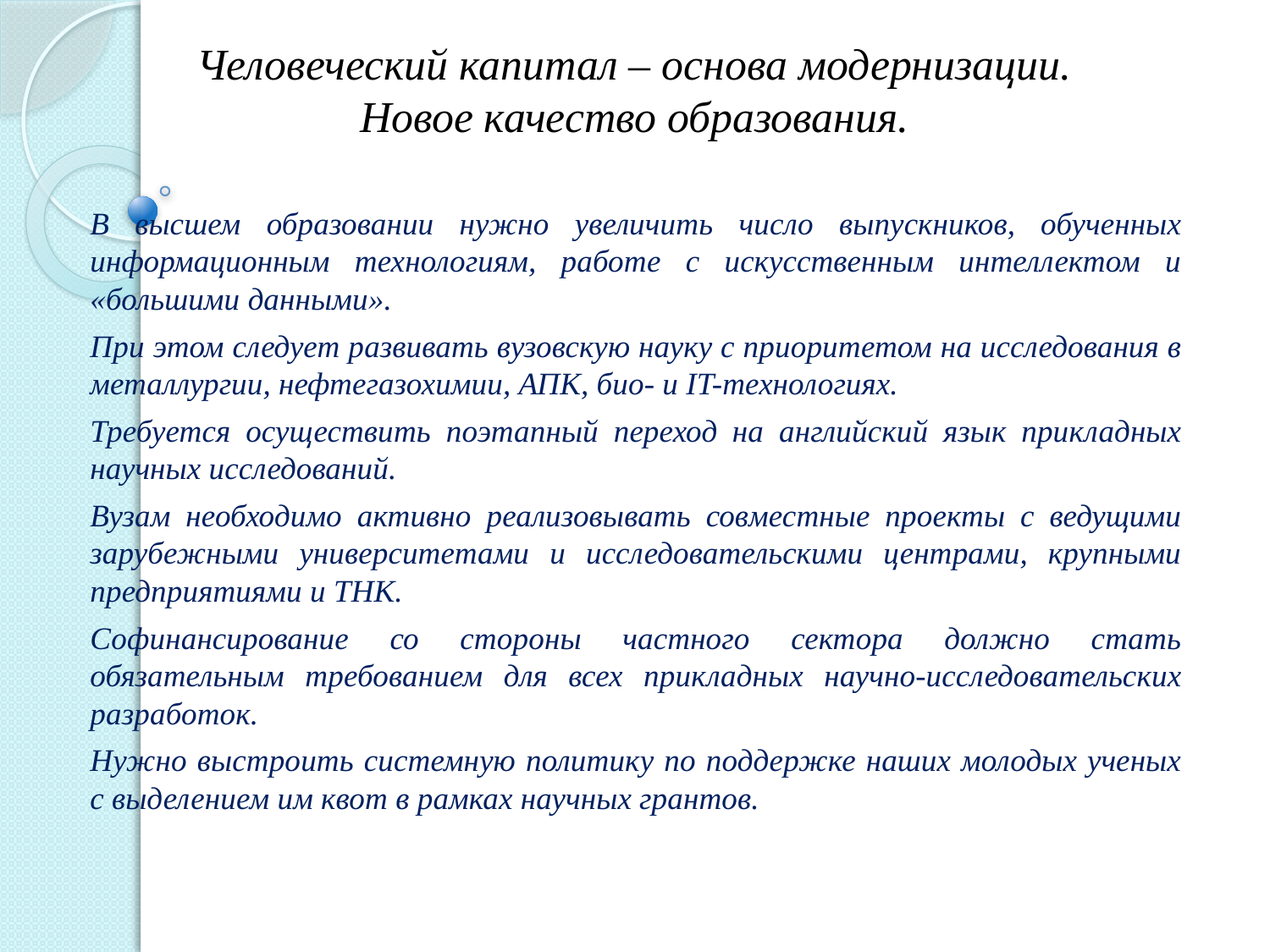

Человеческий капитал – основа модернизации.
Новое качество образования.

	В высшем образовании нужно увеличить число выпускников, обученных информационным технологиям, работе с искусственным интеллектом и «большими данными».
	При этом следует развивать вузовскую науку с приоритетом на исследования в металлургии, нефтегазохимии, АПК, био- и IT-технологиях.
	Требуется осуществить поэтапный переход на английский язык прикладных научных исследований.
	Вузам необходимо активно реализовывать совместные проекты с ведущими зарубежными университетами и исследовательскими центрами, крупными предприятиями и ТНК.
	Софинансирование со стороны частного сектора должно стать обязательным требованием для всех прикладных научно-исследовательских разработок.
	Нужно выстроить системную политику по поддержке наших молодых ученых с выделением им квот в рамках научных грантов.